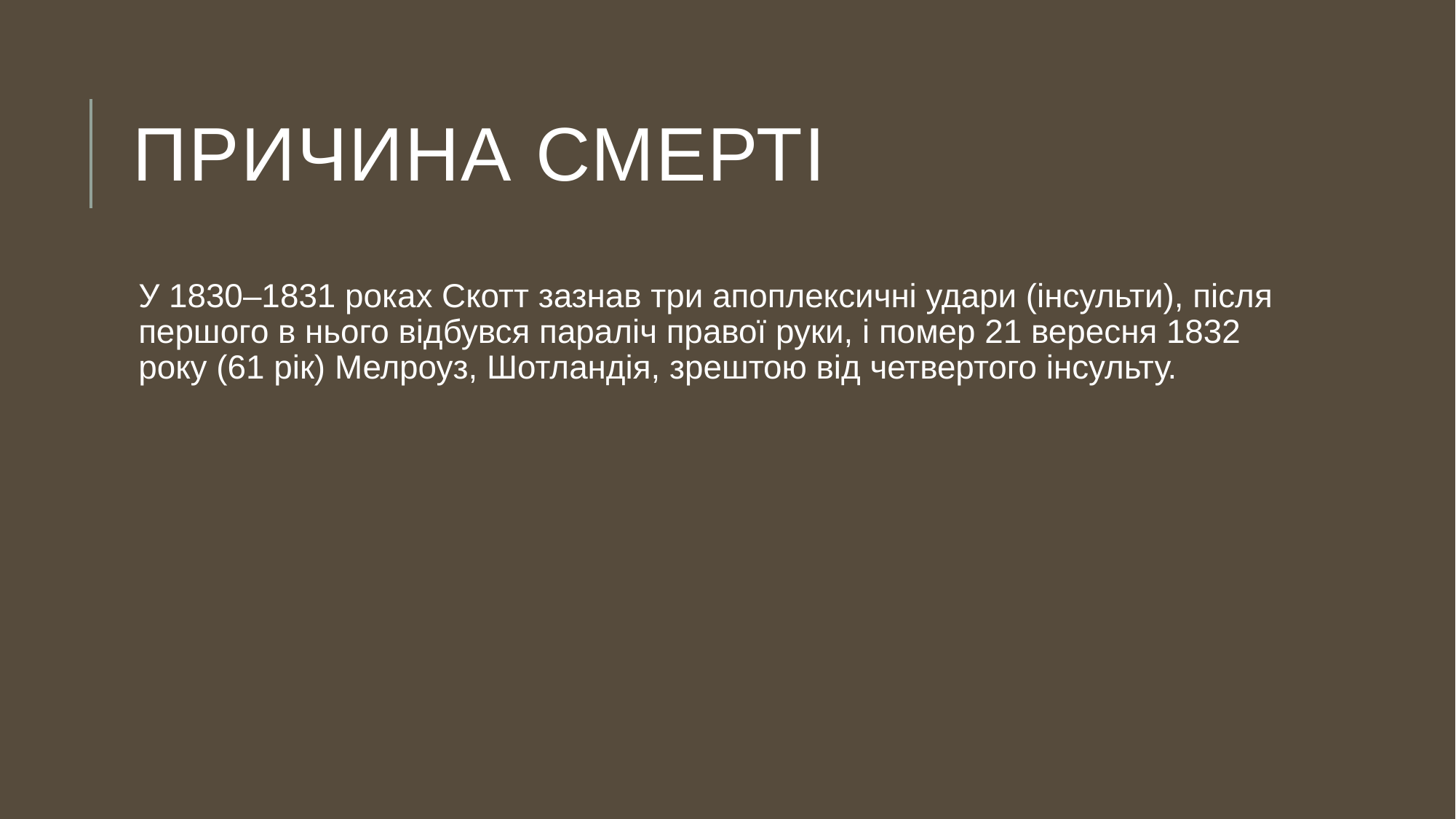

# Причина смерті
У 1830–1831 роках Скотт зазнав три апоплексичні удари (інсульти), після першого в нього відбувся параліч правої руки, і помер 21 вересня 1832 року (61 рік) Мелроуз, Шотландія, зрештою від четвертого інсульту.